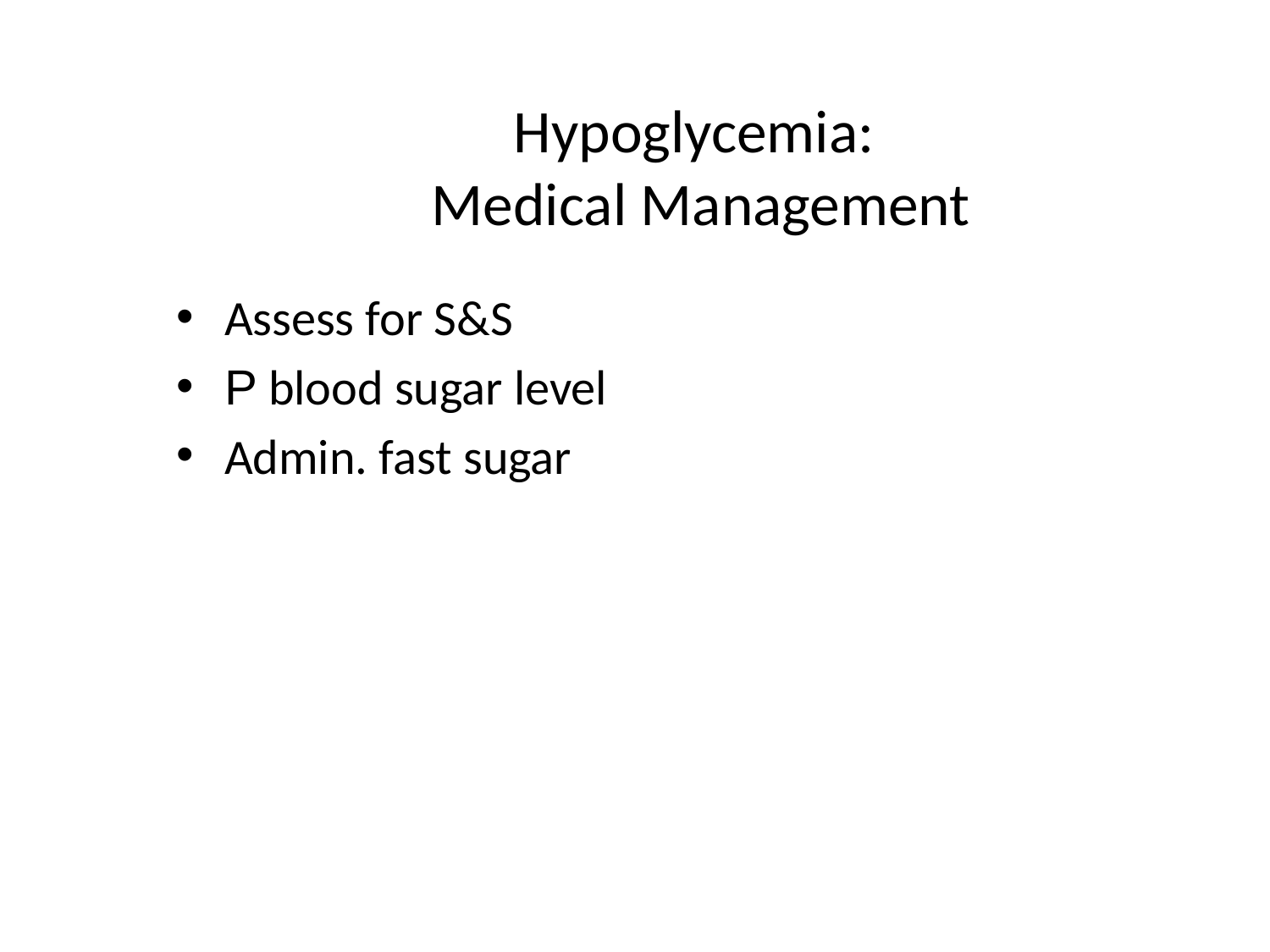

# Hypoglycemia: Medical Management
Assess for S&S
P blood sugar level
Admin. fast sugar